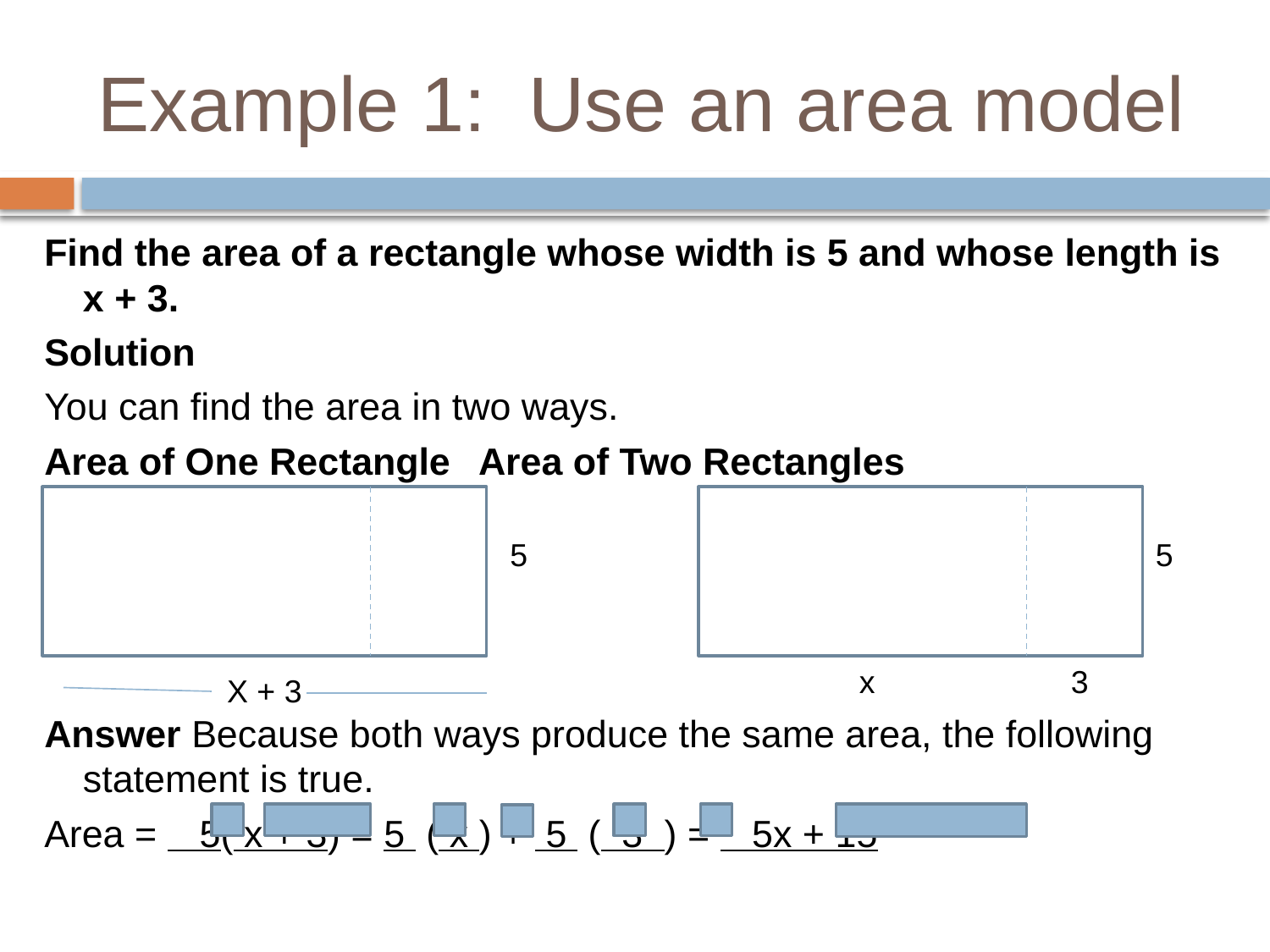

# Example 1:  Use an area model
Find the area of a rectangle whose width is 5 and whose length is x + 3.
Solution
You can find the area in two ways.
Area of One Rectangle		  Area of Two Rectangles

Answer Because both ways produce the same area, the following statement is true.
Area =    5( x + 3) = 5  ( x ) +  5  (  3  ) =    5x + 15

5
5
x
3
X + 3